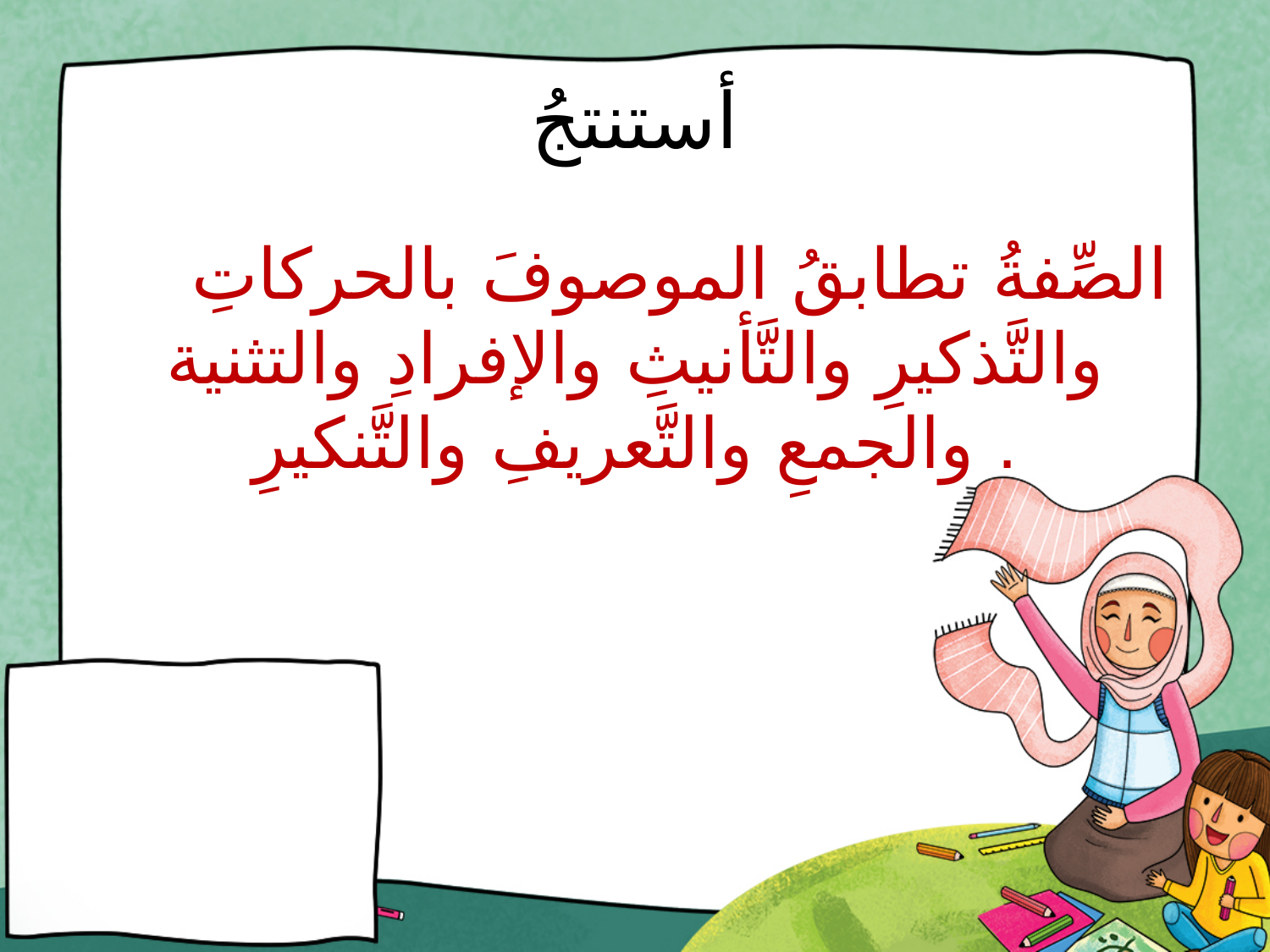

# أستنتجُ
    الصِّفةُ تطابقُ الموصوفَ بالحركاتِ والتَّذكيرِ والتَّأنيثِ والإفرادِ والتثنية والجمعِ والتَّعريفِ والتَّنكيرِ .